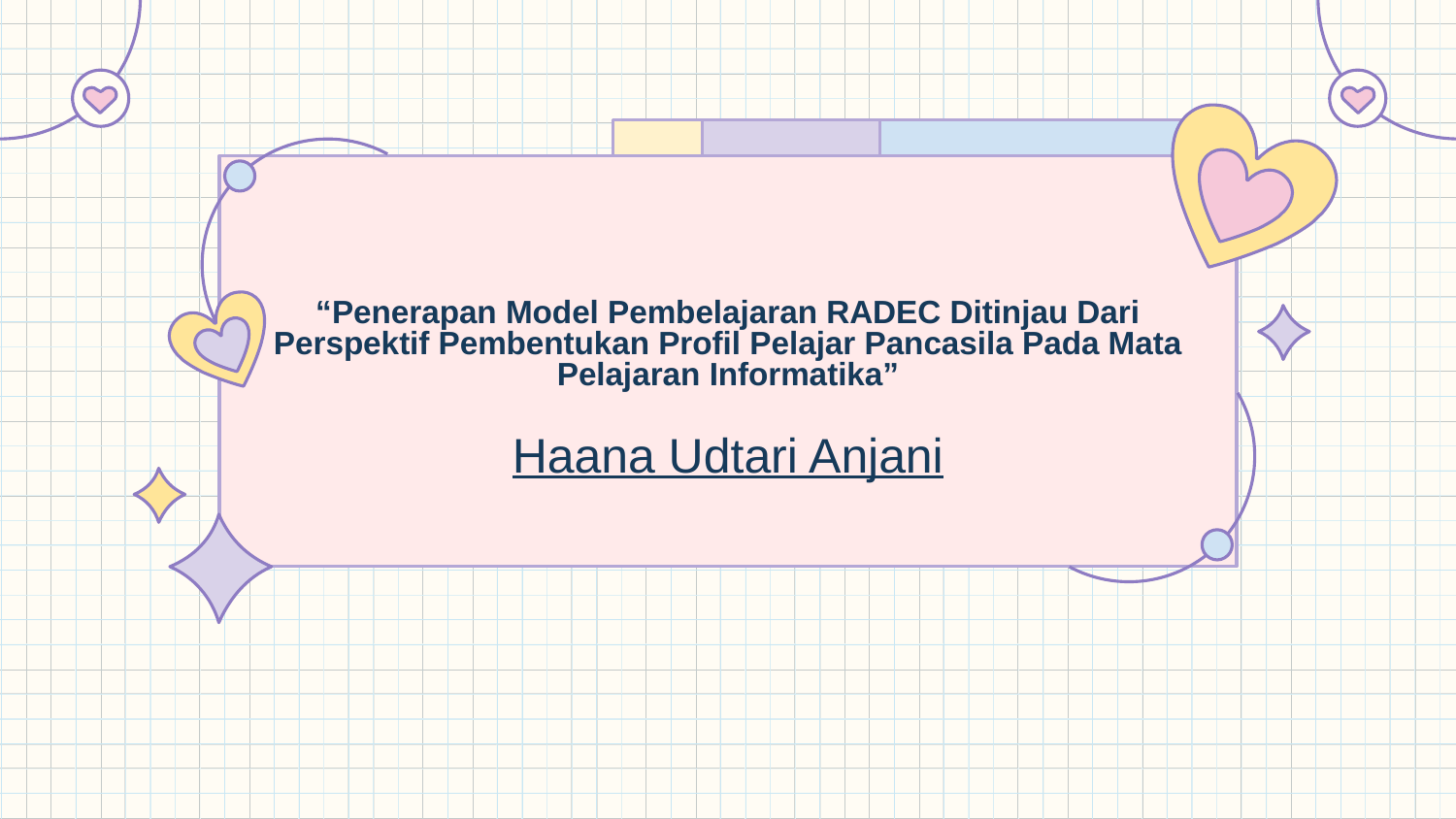

“Penerapan Model Pembelajaran RADEC Ditinjau Dari Perspektif Pembentukan Profil Pelajar Pancasila Pada Mata Pelajaran Informatika”

# Haana Udtari Anjani